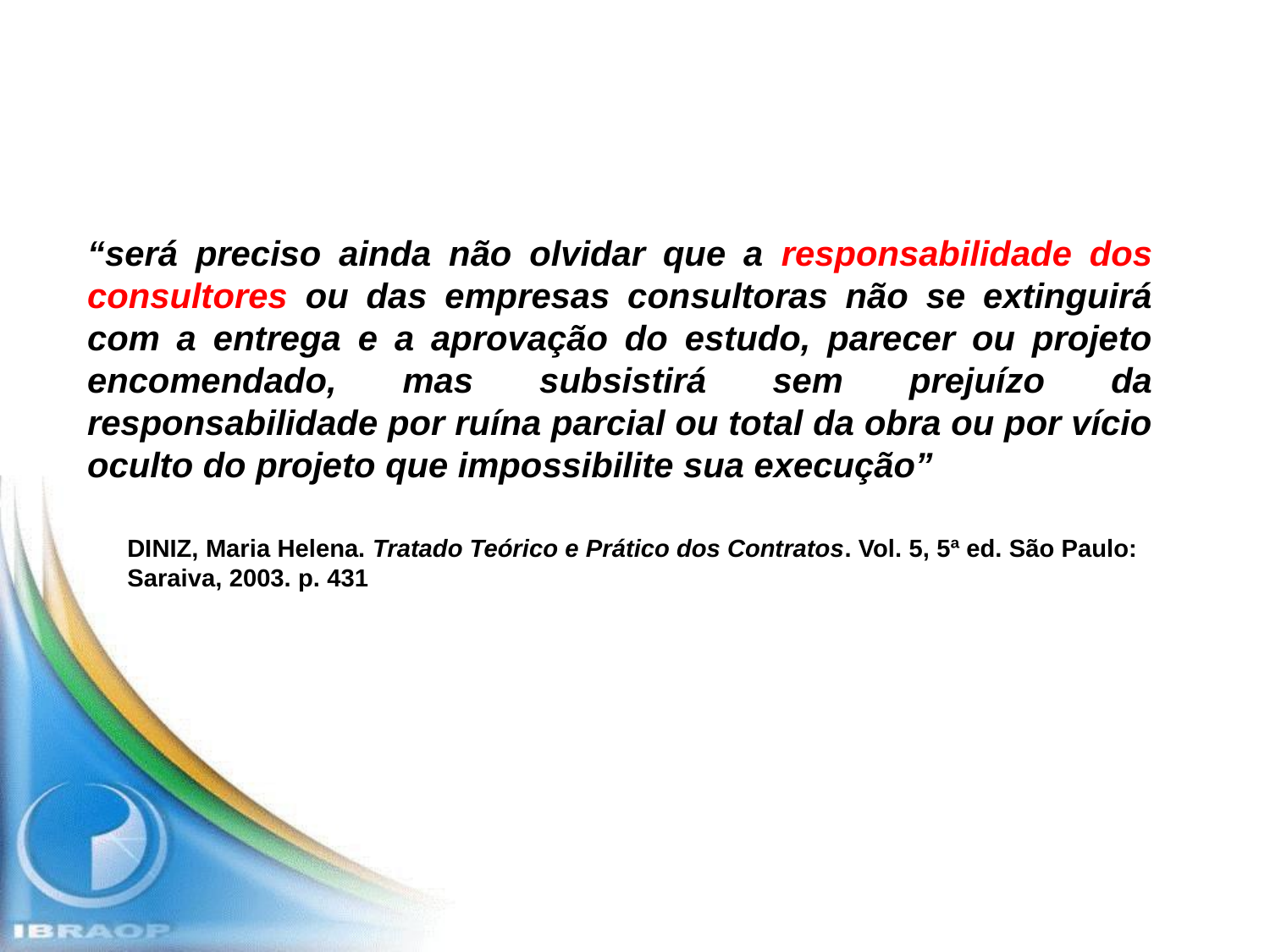

“será preciso ainda não olvidar que a responsabilidade dos consultores ou das empresas consultoras não se extinguirá com a entrega e a aprovação do estudo, parecer ou projeto encomendado, mas subsistirá sem prejuízo da responsabilidade por ruína parcial ou total da obra ou por vício oculto do projeto que impossibilite sua execução”
DINIZ, Maria Helena. Tratado Teórico e Prático dos Contratos. Vol. 5, 5ª ed. São Paulo: Saraiva, 2003. p. 431